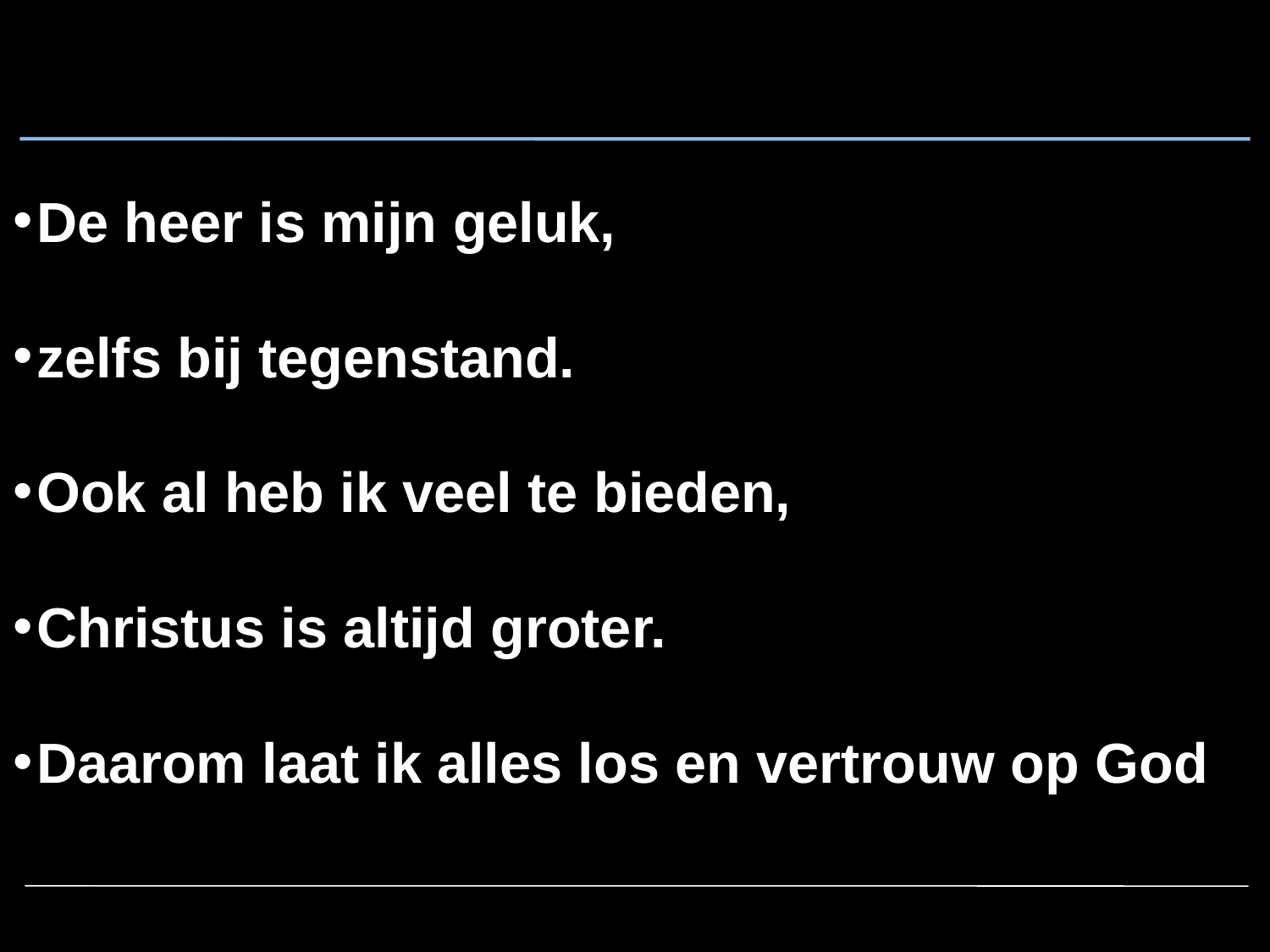

De heer is mijn geluk,

zelfs bij tegenstand.

Ook al heb ik veel te bieden,

Christus is altijd groter.

Daarom laat ik alles los en vertrouw op God